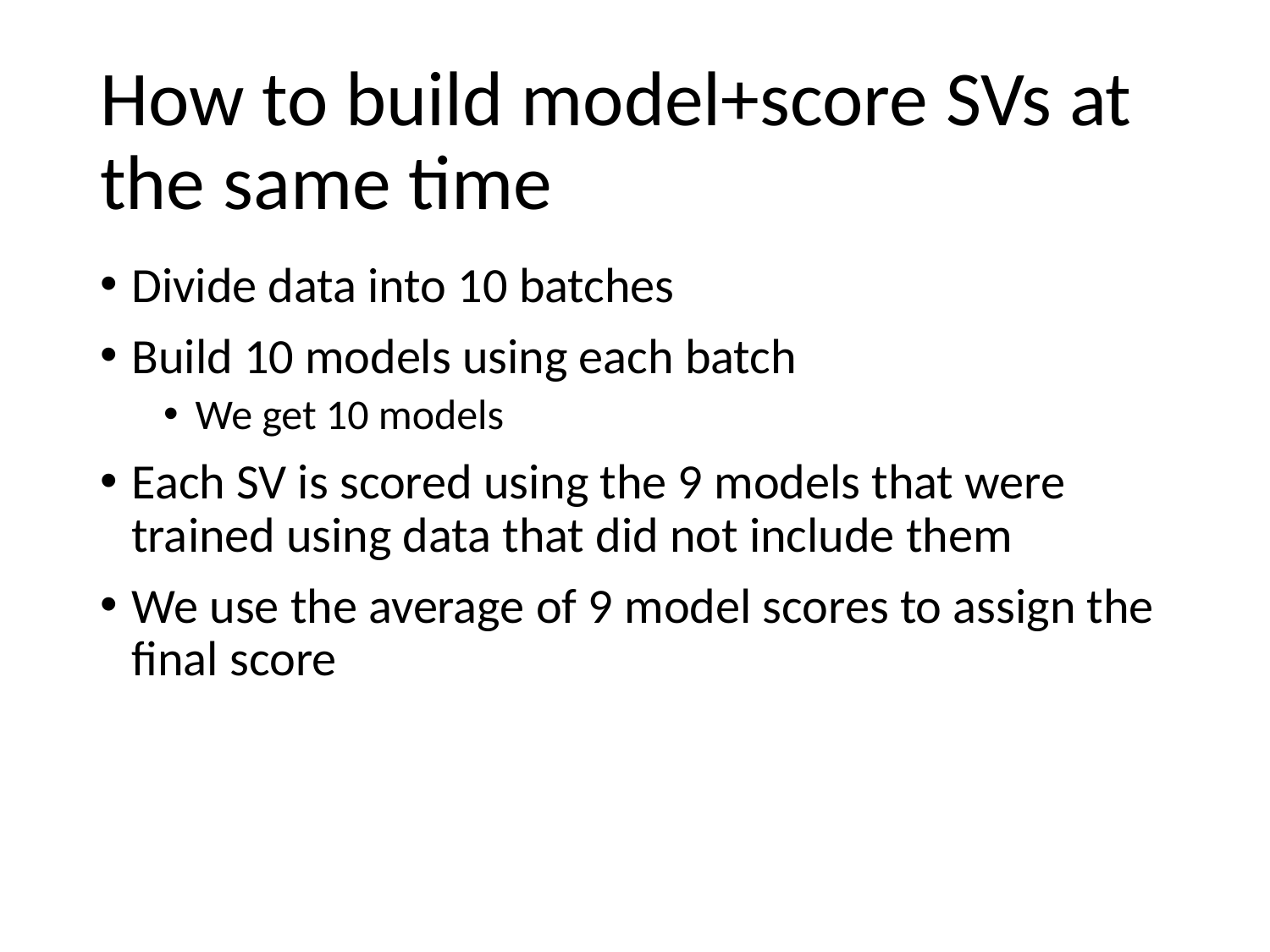

# How to build model+score SVs at the same time
Divide data into 10 batches
Build 10 models using each batch
We get 10 models
Each SV is scored using the 9 models that were trained using data that did not include them
We use the average of 9 model scores to assign the final score